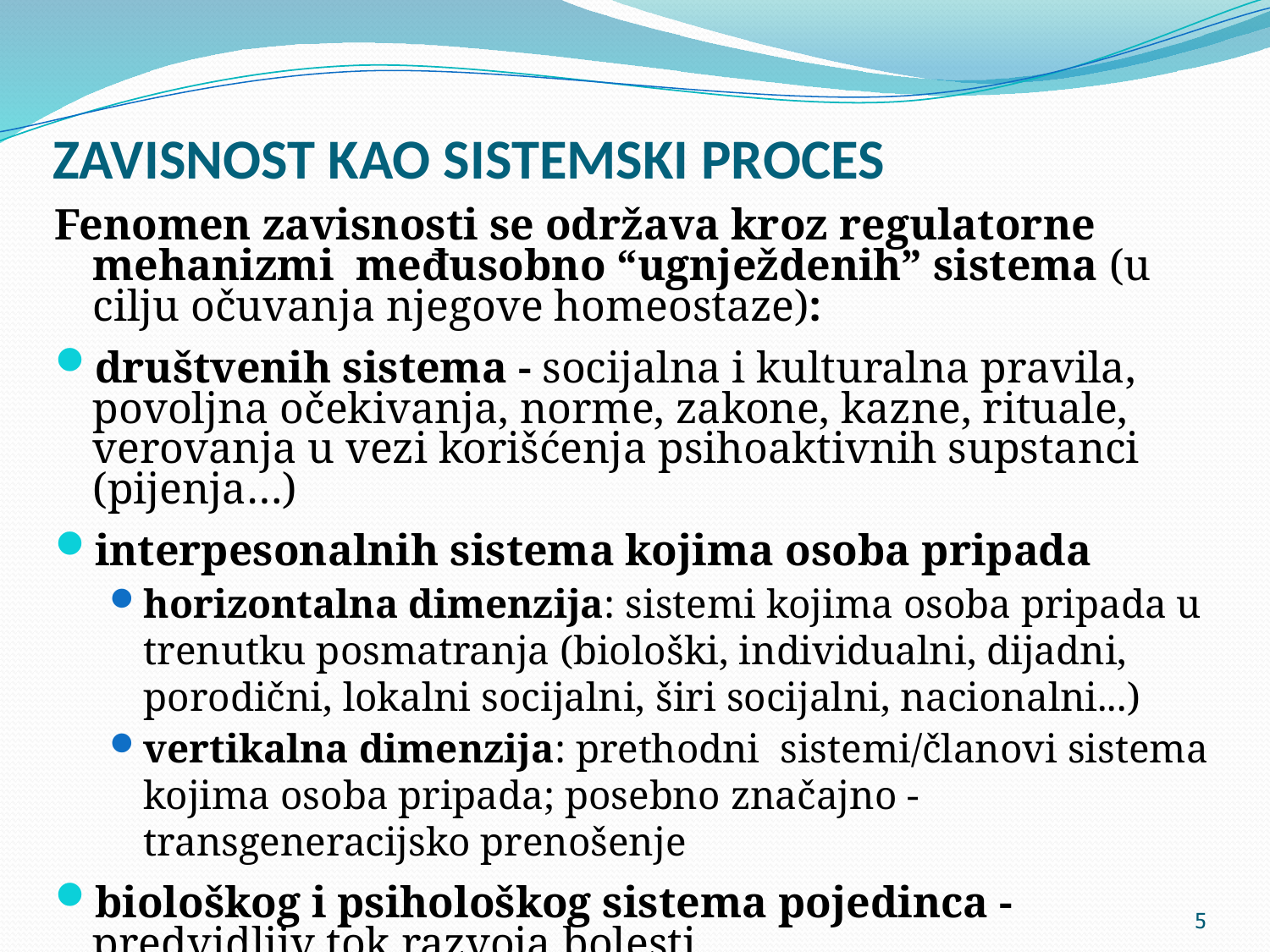

# ZAVISNOST KAO SISTEMSKI PROCES
Fenomen zavisnosti se održava kroz regulatorne mehanizmi  međusobno “ugnježdenih” sistema (u cilju očuvanja njegove homeostaze):
društvenih sistema - socijalna i kulturalna pravila, povoljna očekivanja, norme, zakone, kazne, rituale, verovanja u vezi korišćenja psihoaktivnih supstanci (pijenja…)
interpesonalnih sistema kojima osoba pripada
horizontalna dimenzija: sistemi kojima osoba pripada u trenutku posmatranja (biološki, individualni, dijadni, porodični, lokalni socijalni, širi socijalni, nacionalni...)
vertikalna dimenzija: prethodni  sistemi/članovi sistema kojima osoba pripada; posebno značajno -  transgeneracijsko prenošenje
biološkog i psihološkog sistema pojedinca - predvidljiv tok razvoja bolesti

5